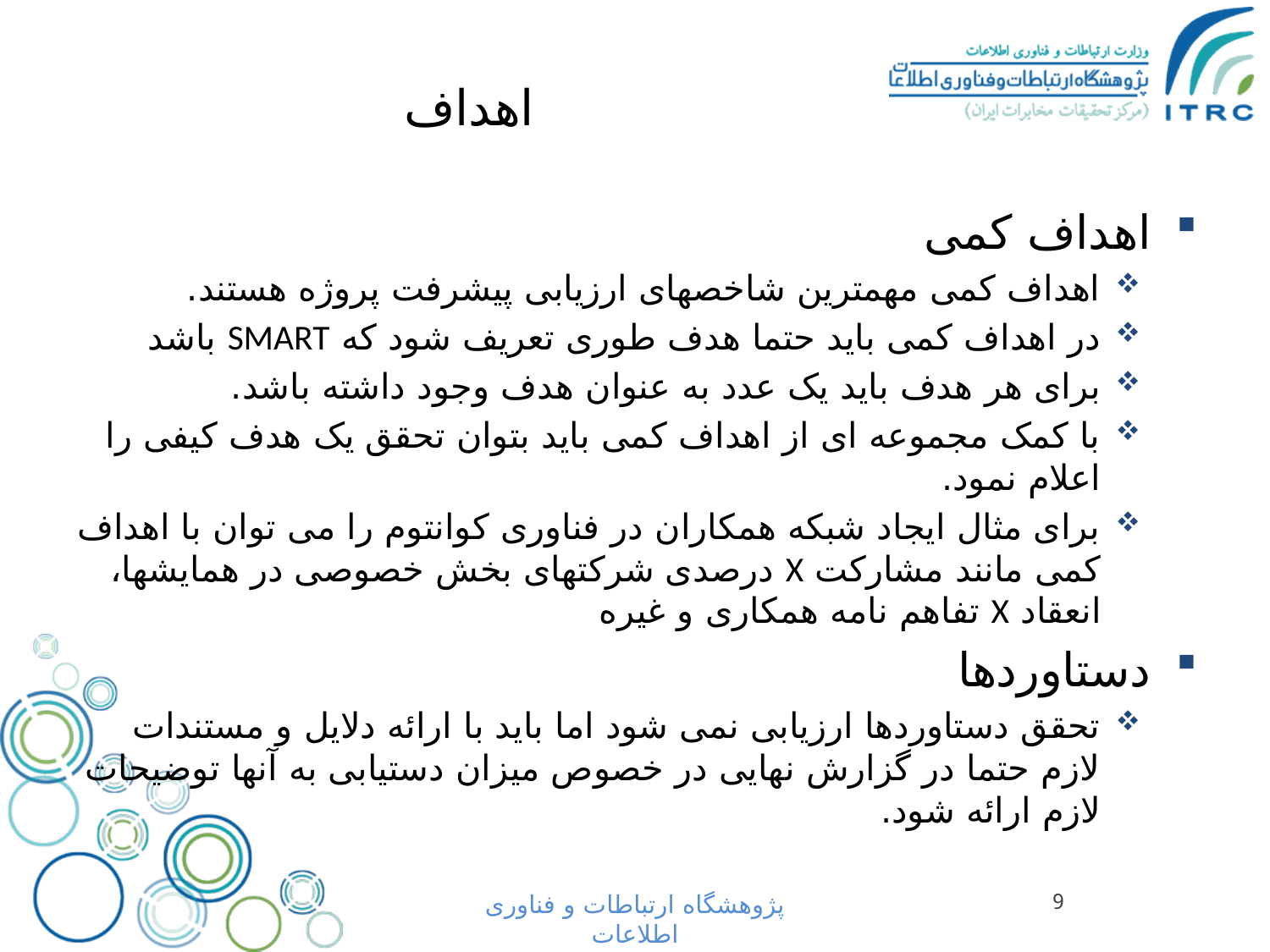

# اهداف
اهداف کمی
اهداف کمی مهمترین شاخصهای ارزیابی پیشرفت پروژه هستند.
در اهداف کمی باید حتما هدف طوری تعریف شود که SMART باشد
برای هر هدف باید یک عدد به عنوان هدف وجود داشته باشد.
با کمک مجموعه ای از اهداف کمی باید بتوان تحقق یک هدف کیفی را اعلام نمود.
برای مثال ایجاد شبکه همکاران در فناوری کوانتوم را می توان با اهداف کمی مانند مشارکت X درصدی شرکتهای بخش خصوصی در همایشها، انعقاد X تفاهم نامه همکاری و غیره
دستاوردها
تحقق دستاوردها ارزیابی نمی شود اما باید با ارائه دلایل و مستندات لازم حتما در گزارش نهایی در خصوص میزان دستیابی به آنها توضیحات لازم ارائه شود.
پژوهشگاه ارتباطات و فناوری اطلاعات
9